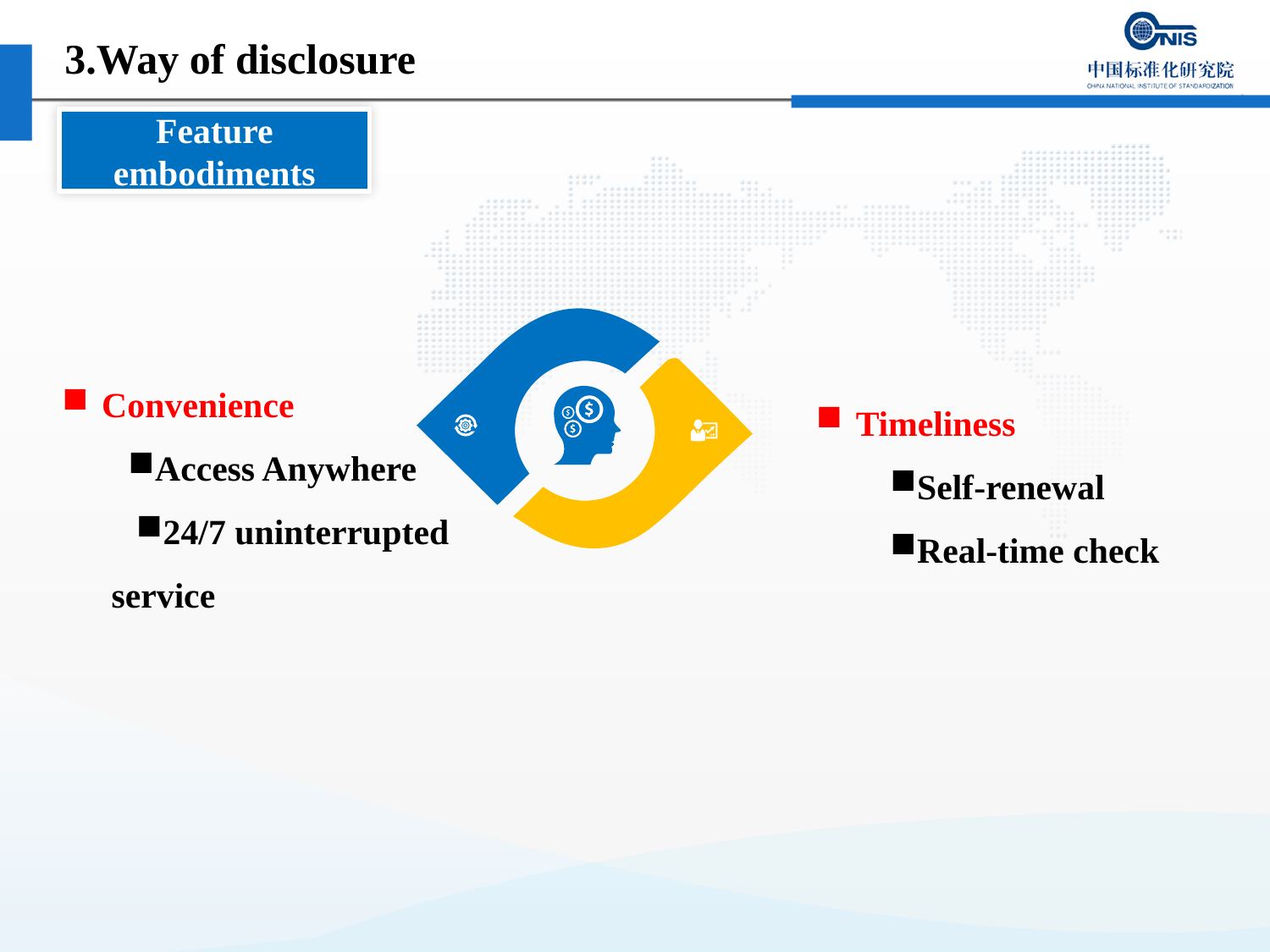

# 3.Way of disclosure
Feature embodiments

Convenience
Access Anywhere
24/7 uninterrupted service
Timeliness
Self-renewal
Real-time check